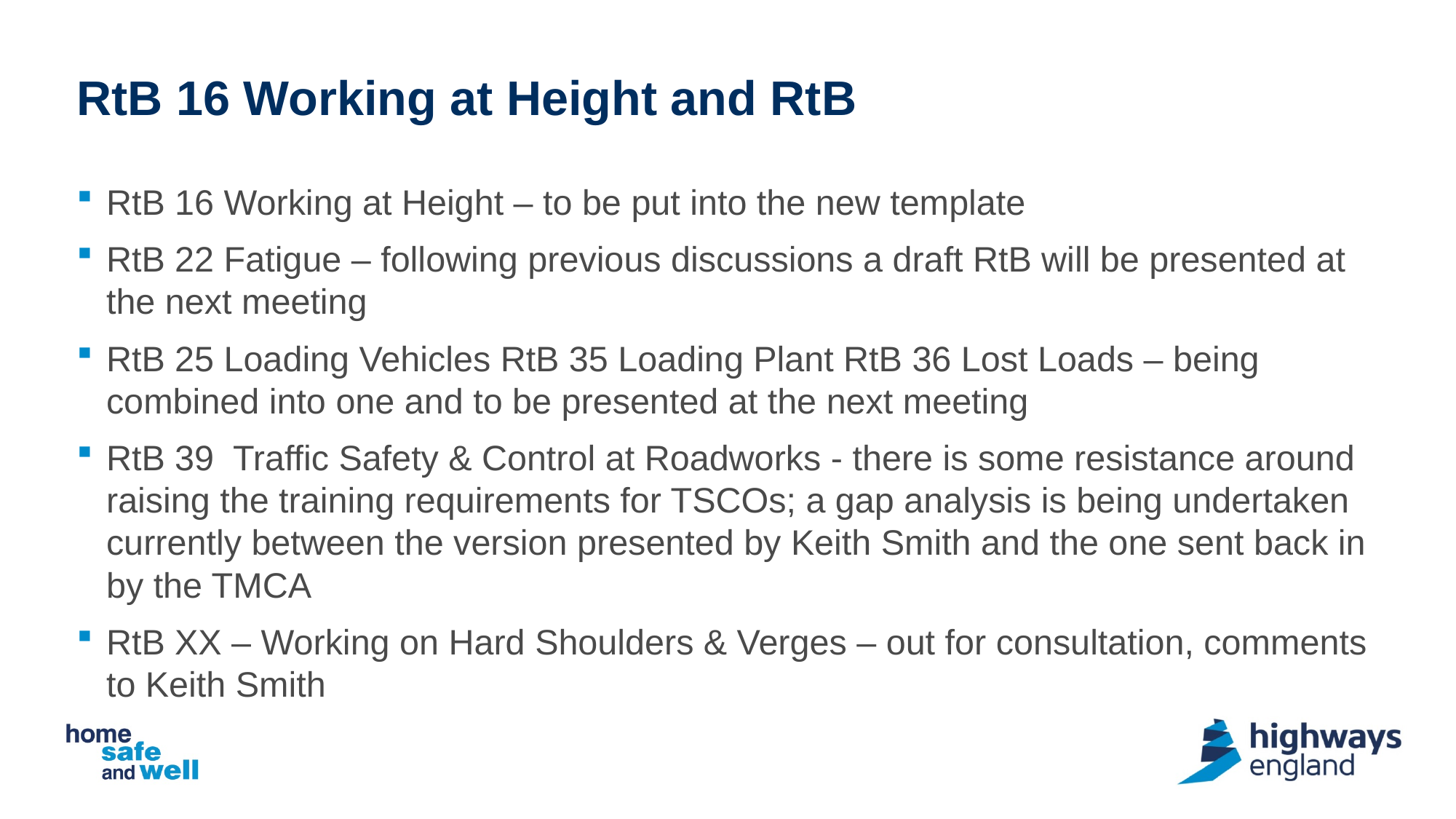

# RtB 16 Working at Height and RtB
RtB 16 Working at Height – to be put into the new template
RtB 22 Fatigue – following previous discussions a draft RtB will be presented at the next meeting
RtB 25 Loading Vehicles RtB 35 Loading Plant RtB 36 Lost Loads – being combined into one and to be presented at the next meeting
RtB 39  Traffic Safety & Control at Roadworks - there is some resistance around raising the training requirements for TSCOs; a gap analysis is being undertaken currently between the version presented by Keith Smith and the one sent back in by the TMCA
RtB XX – Working on Hard Shoulders & Verges – out for consultation, comments to Keith Smith